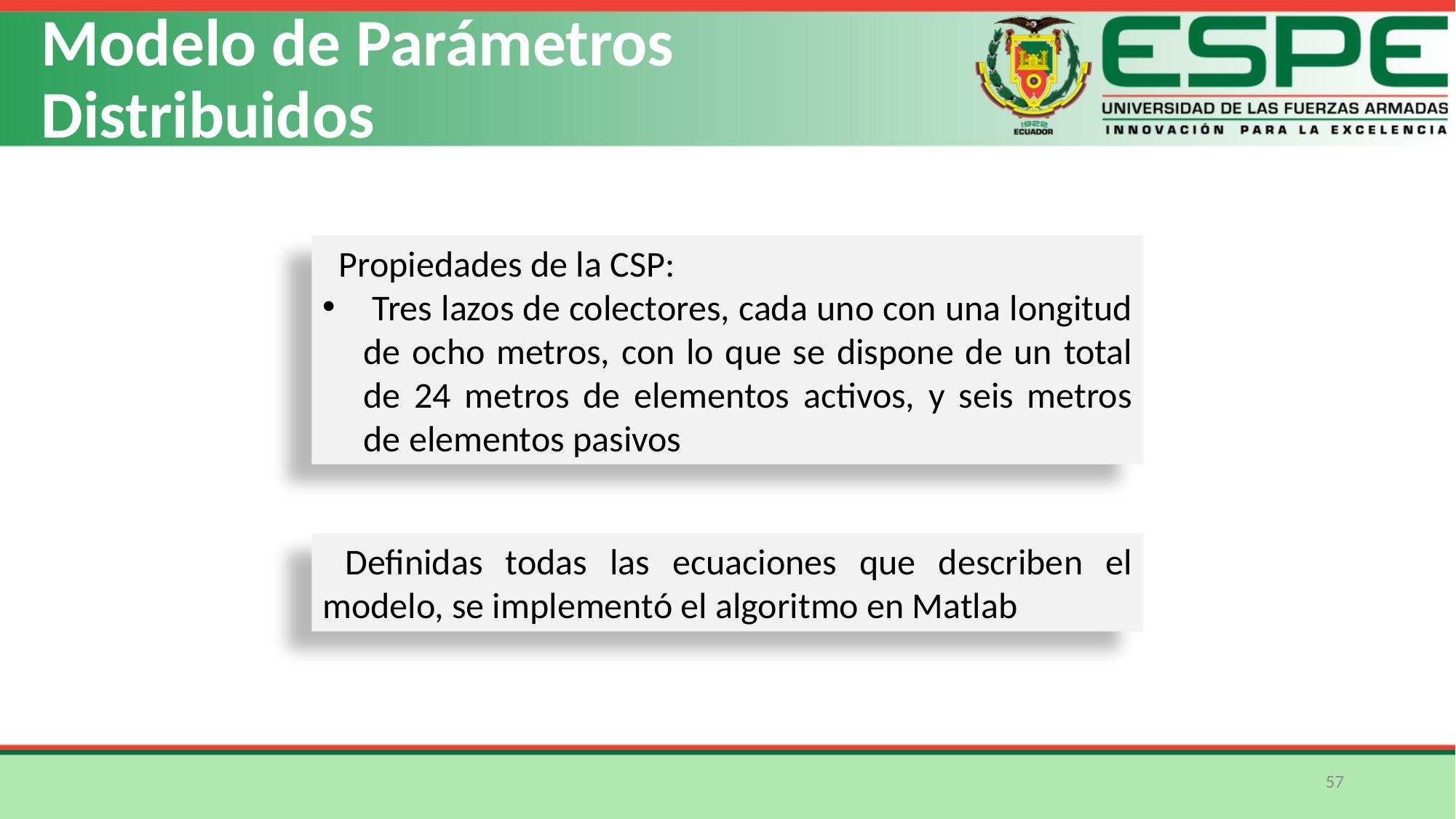

Modelo de Parámetros Distribuidos
  Propiedades de la CSP:
 Tres lazos de colectores, cada uno con una longitud de ocho metros, con lo que se dispone de un total de 24 metros de elementos activos, y seis metros de elementos pasivos
 Definidas todas las ecuaciones que describen el modelo, se implementó el algoritmo en Matlab
57